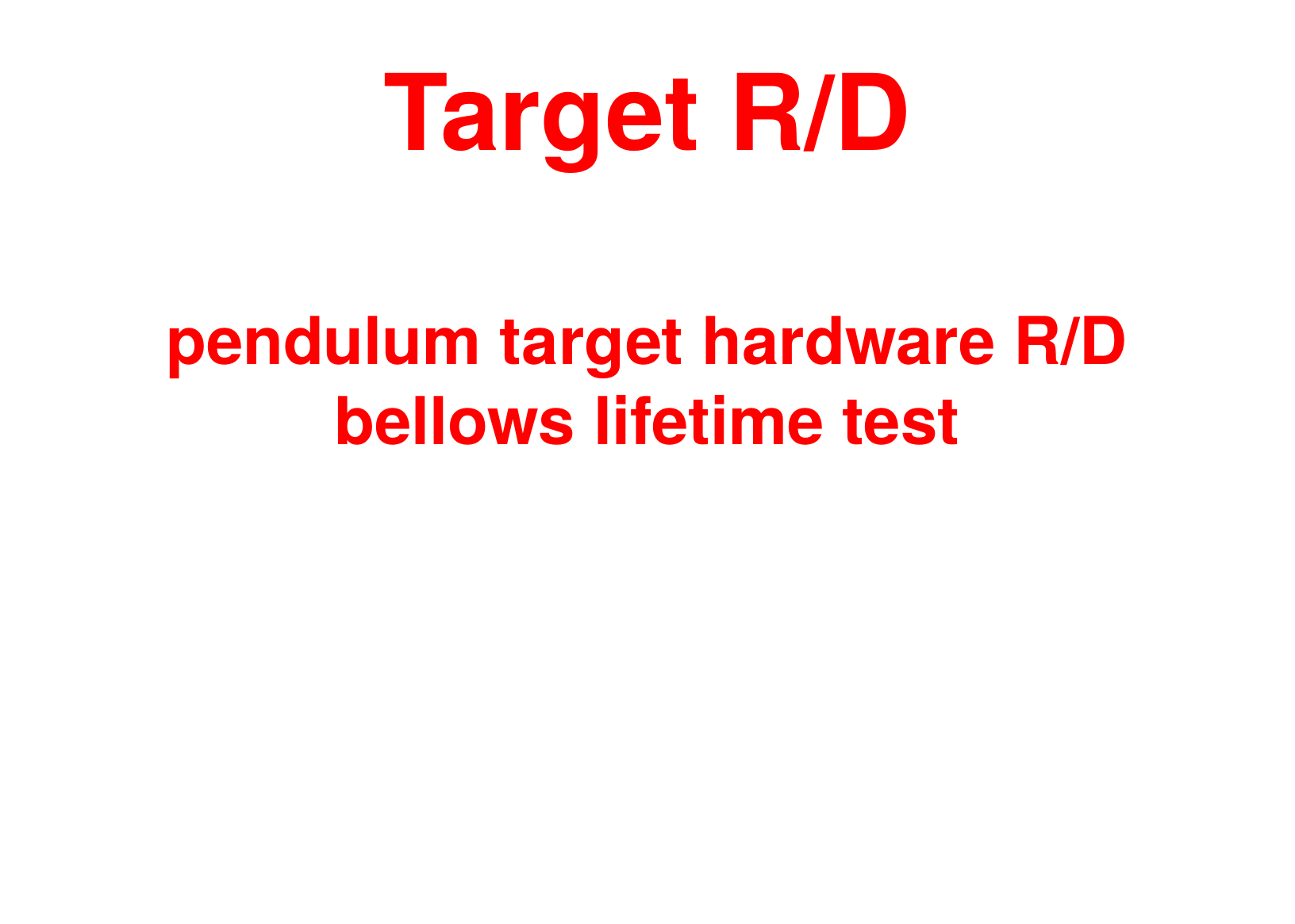

Target R/D

pendulum target hardware R/D
bellows lifetime test